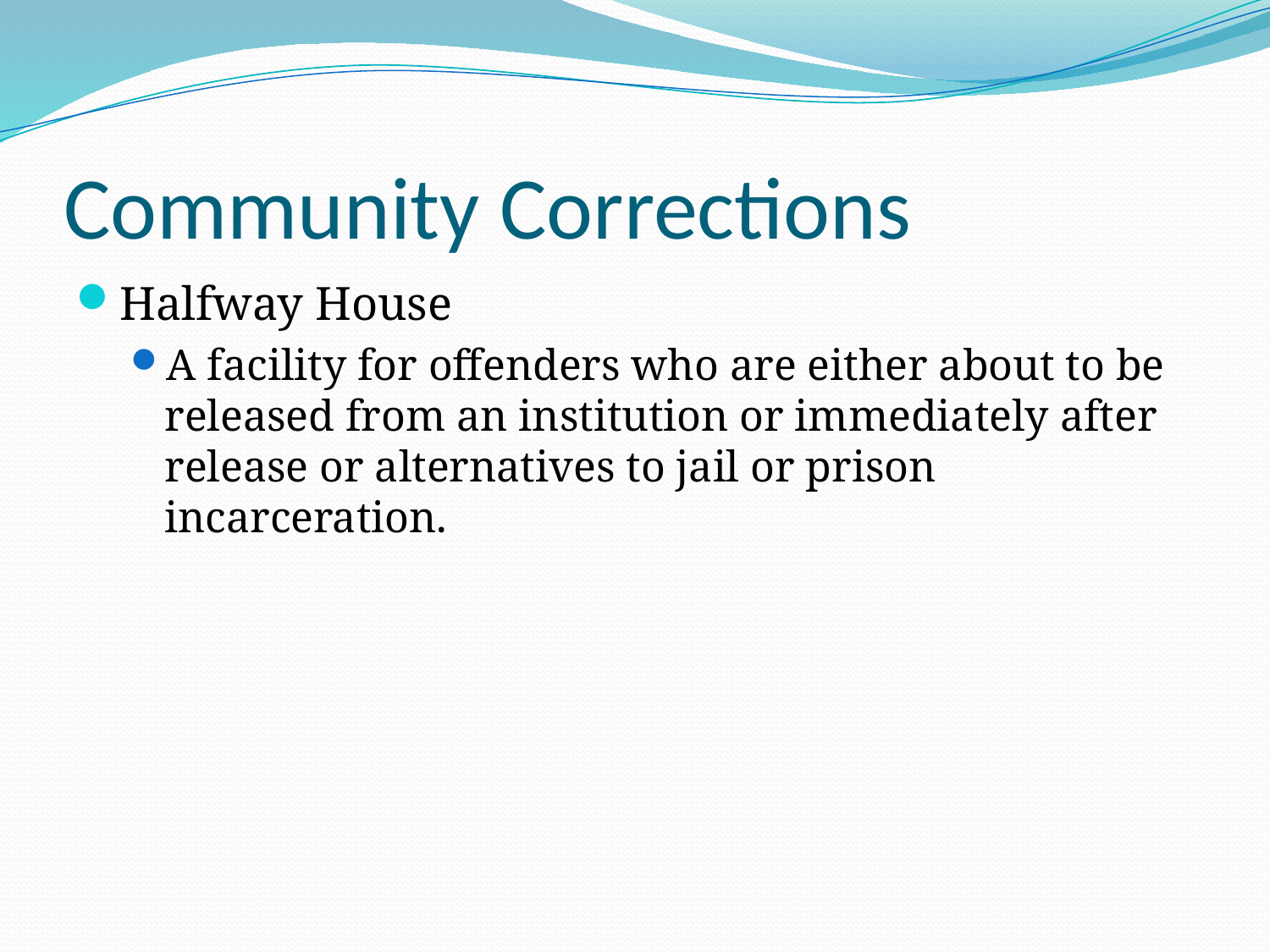

# Community Corrections
Halfway House
A facility for offenders who are either about to be released from an institution or immediately after release or alternatives to jail or prison incarceration.